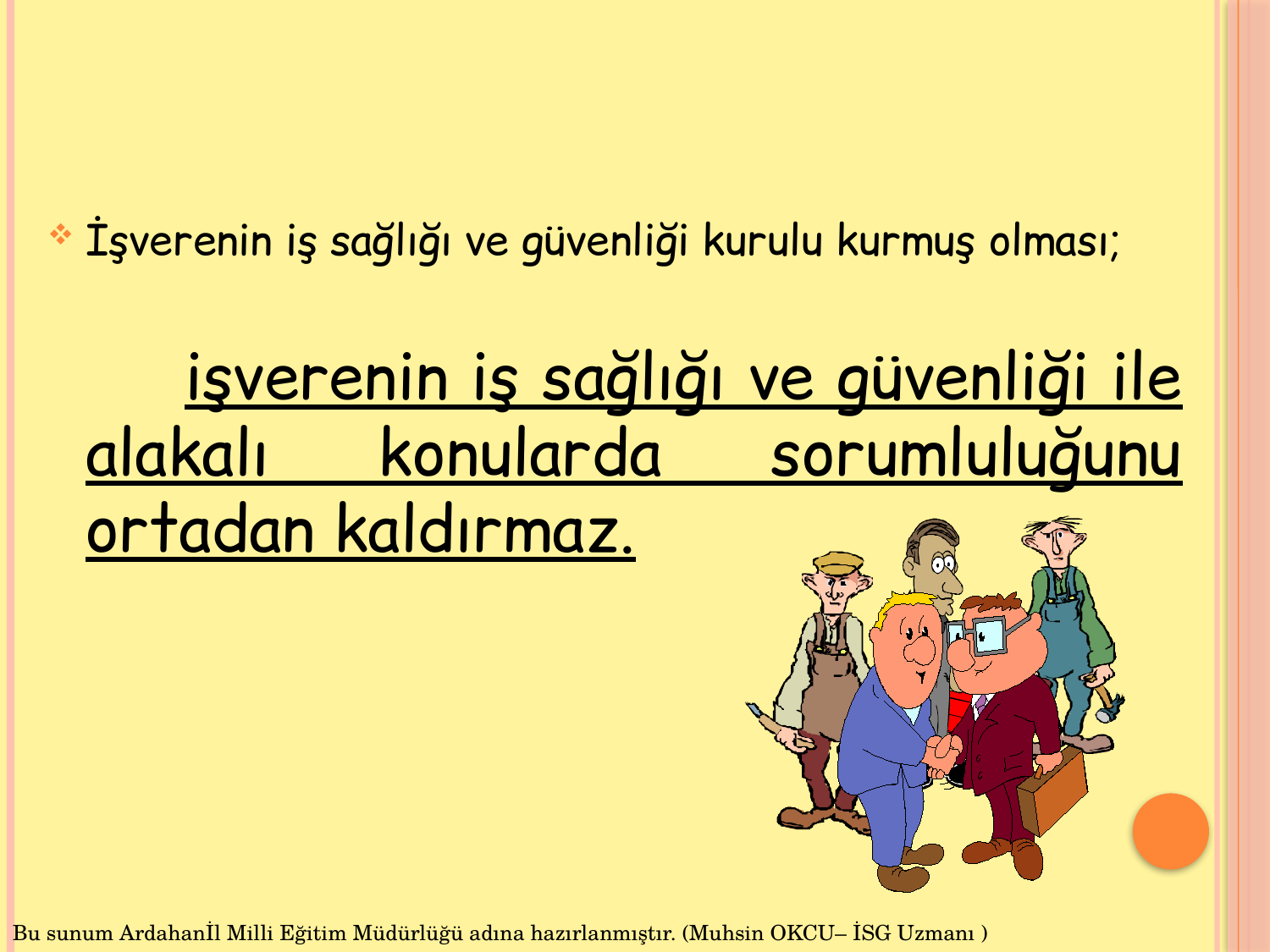

İşverenin iş sağlığı ve güvenliği kurulu kurmuş olması;

      işverenin iş sağlığı ve güvenliği ile alakalı konularda sorumluluğunu ortadan kaldırmaz.

Bu sunum Ardahanİl Milli Eğitim Müdürlüğü adına hazırlanmıştır. (Muhsin OKCU– İSG Uzmanı )